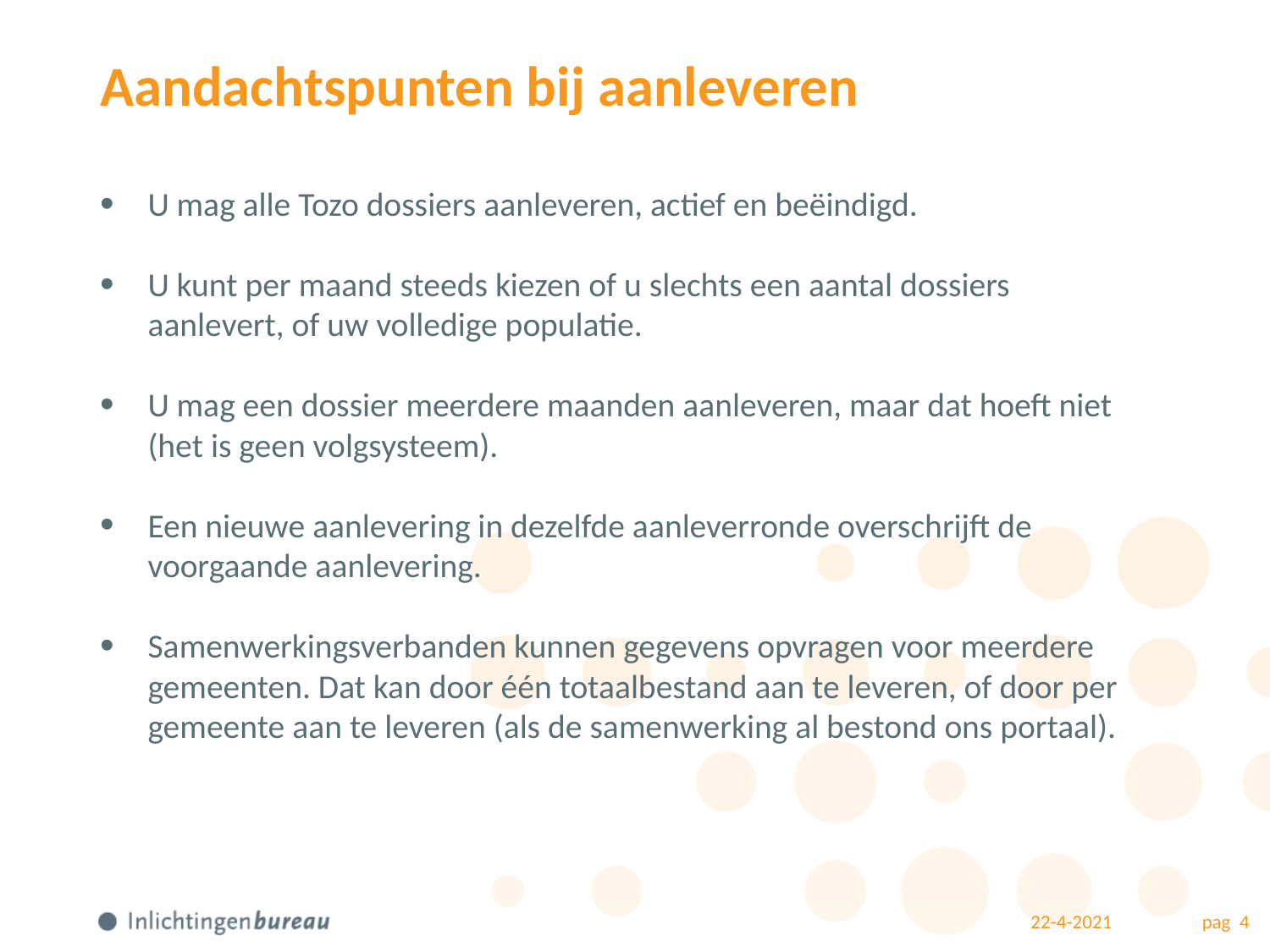

# Aandachtspunten bij aanleveren

U mag alle Tozo dossiers aanleveren, actief en beëindigd.

U kunt per maand steeds kiezen of u slechts een aantal dossiers aanlevert, of uw volledige populatie.

U mag een dossier meerdere maanden aanleveren, maar dat hoeft niet (het is geen volgsysteem).

Een nieuwe aanlevering in dezelfde aanleverronde overschrijft de voorgaande aanlevering.

Samenwerkingsverbanden kunnen gegevens opvragen voor meerdere gemeenten. Dat kan door één totaalbestand aan te leveren, of door per gemeente aan te leveren (als de samenwerking al bestond ons portaal).

22-4-2021